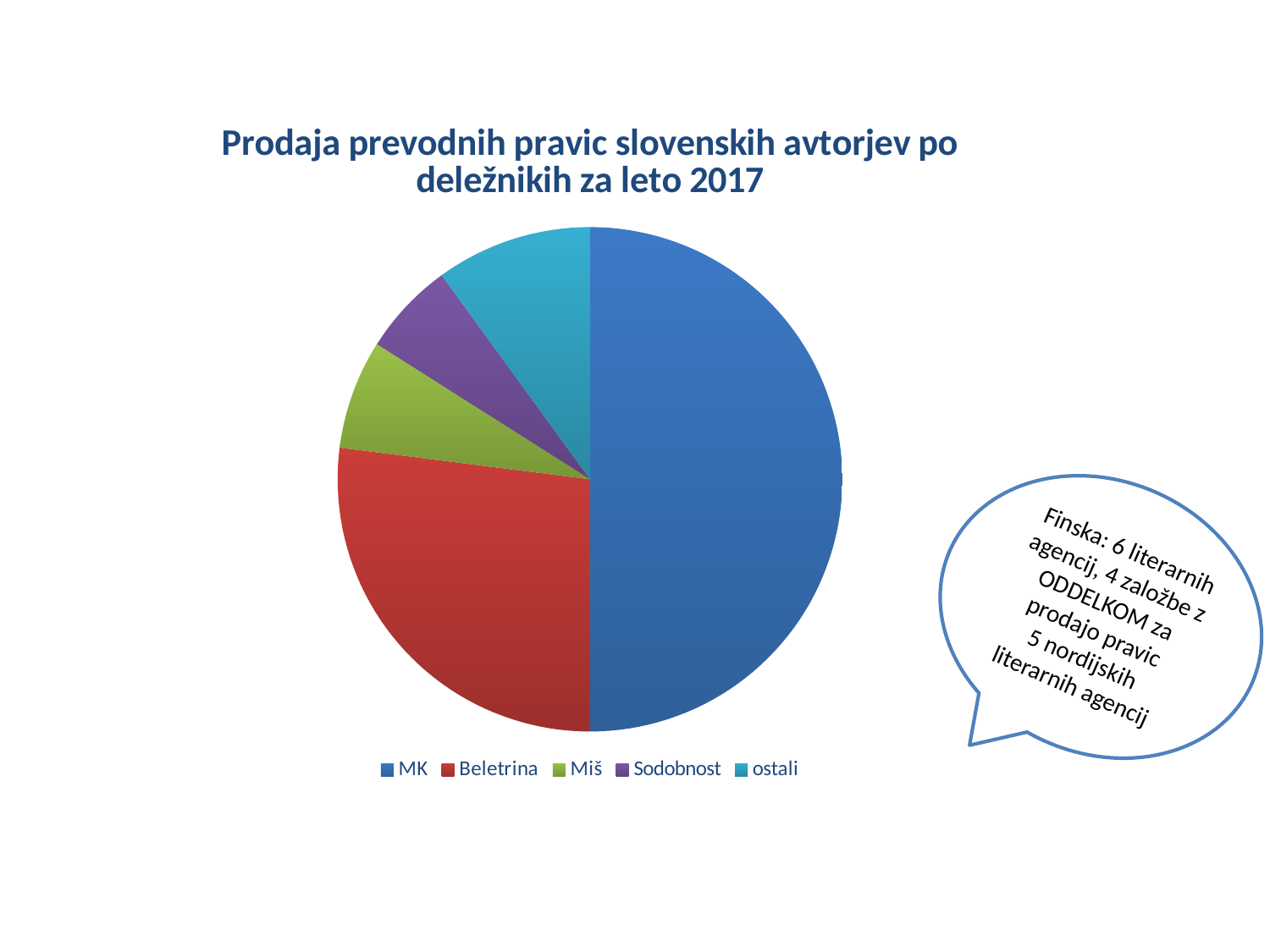

### Chart: Prodaja prevodnih pravic slovenskih avtorjev po deležnikih za leto 2017

| Category |  |
|---|---|
| MK | 50.0 |
| Beletrina | 27.0 |
| Miš | 7.0 |
| Sodobnost | 6.0 |
| ostali | 10.0 |
Finska: 6 literarnih agencij, 4 založbe z ODDELKOM za prodajo pravic
5 nordijskih literarnih agencij